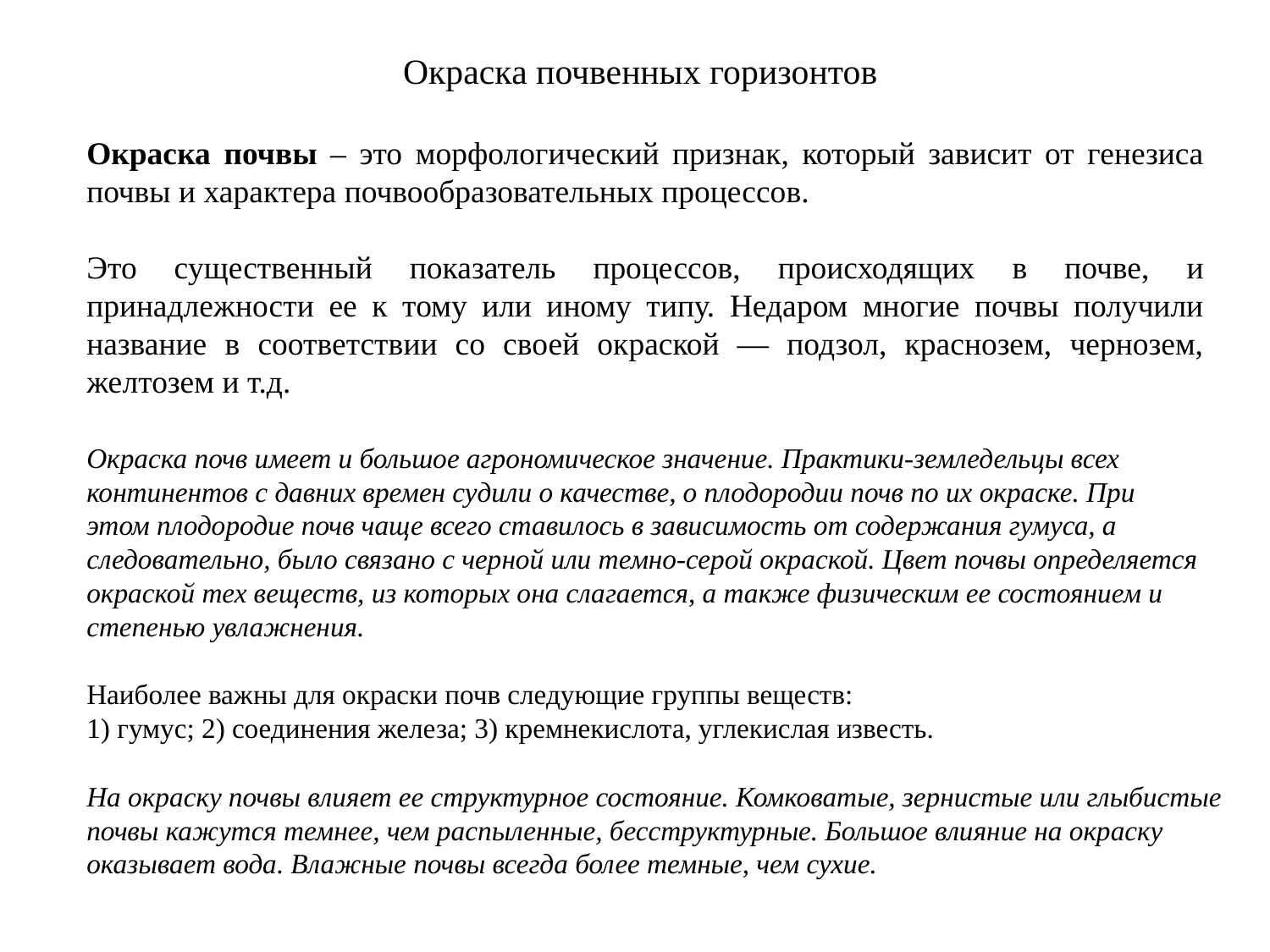

Окраска почвенных горизонтов
Окраска почвы – это морфологический признак, который зависит от генезиса почвы и характера почвообразовательных процессов.

Это существенный показатель процессов, происходящих в почве, и принадлежности ее к тому или иному типу. Недаром многие почвы получили название в соответствии со своей окраской — подзол, краснозем, чернозем, желтозем и т.д.
Окраска почв имеет и большое агрономическое значение. Практики-земледельцы всех континентов с давних времен судили о качестве, о плодородии почв по их окраске. При этом плодородие почв чаще всего ставилось в зависимость от содержания гумуса, а следовательно, было связано с черной или темно-серой окраской. Цвет почвы определяется окраской тех веществ, из которых она слагается, а также физическим ее состоянием и степенью увлажнения.

Наиболее важны для окраски почв следующие группы веществ:
1) гумус; 2) соединения железа; 3) кремнекислота, углекислая известь.
На окраску почвы влияет ее структурное состояние. Комковатые, зернистые или глыбистые почвы кажутся темнее, чем распыленные, бесструктурные. Большое влияние на окраску оказывает вода. Влажные почвы всегда более темные, чем сухие.